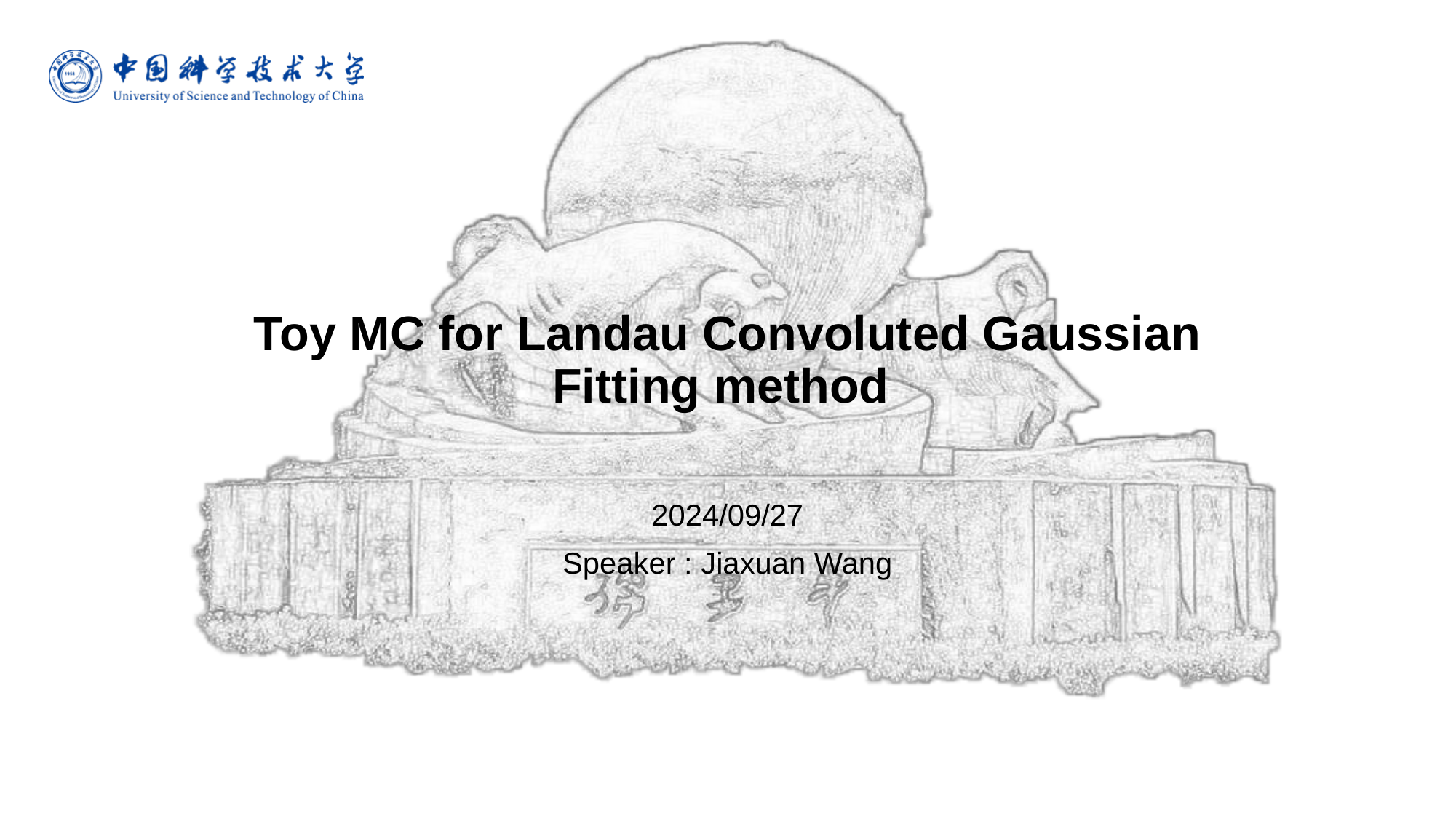

# Toy MC for Landau Convoluted Gaussian Fitting method
2024/09/27
Speaker : Jiaxuan Wang